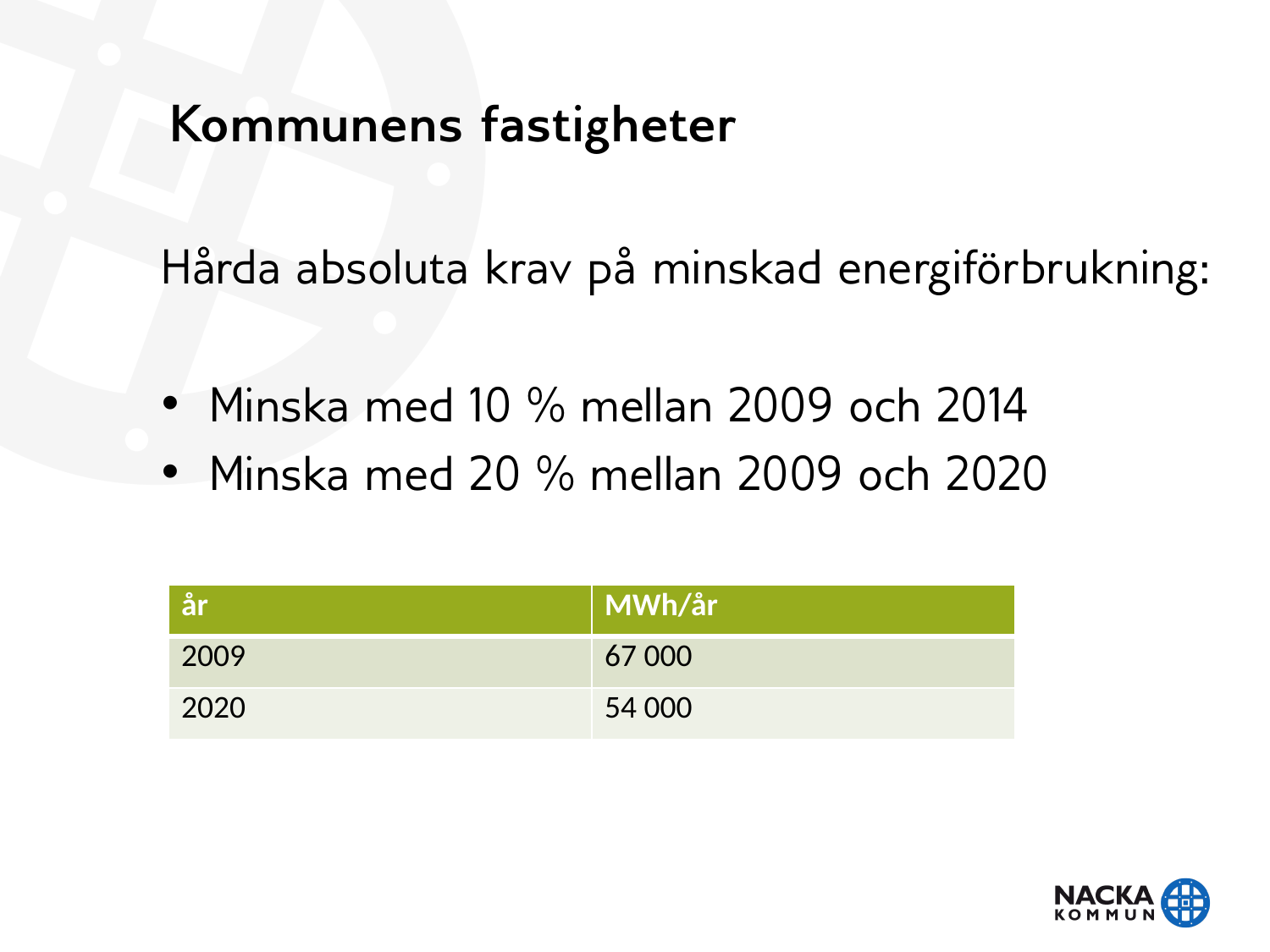

# Kommunens fastigheter
Hårda absoluta krav på minskad energiförbrukning:

Minska med 10 % mellan 2009 och 2014
Minska med 20 % mellan 2009 och 2020

| år | MWh/år |
| --- | --- |
| 2009 | 67 000 |
| 2020 | 54 000 |